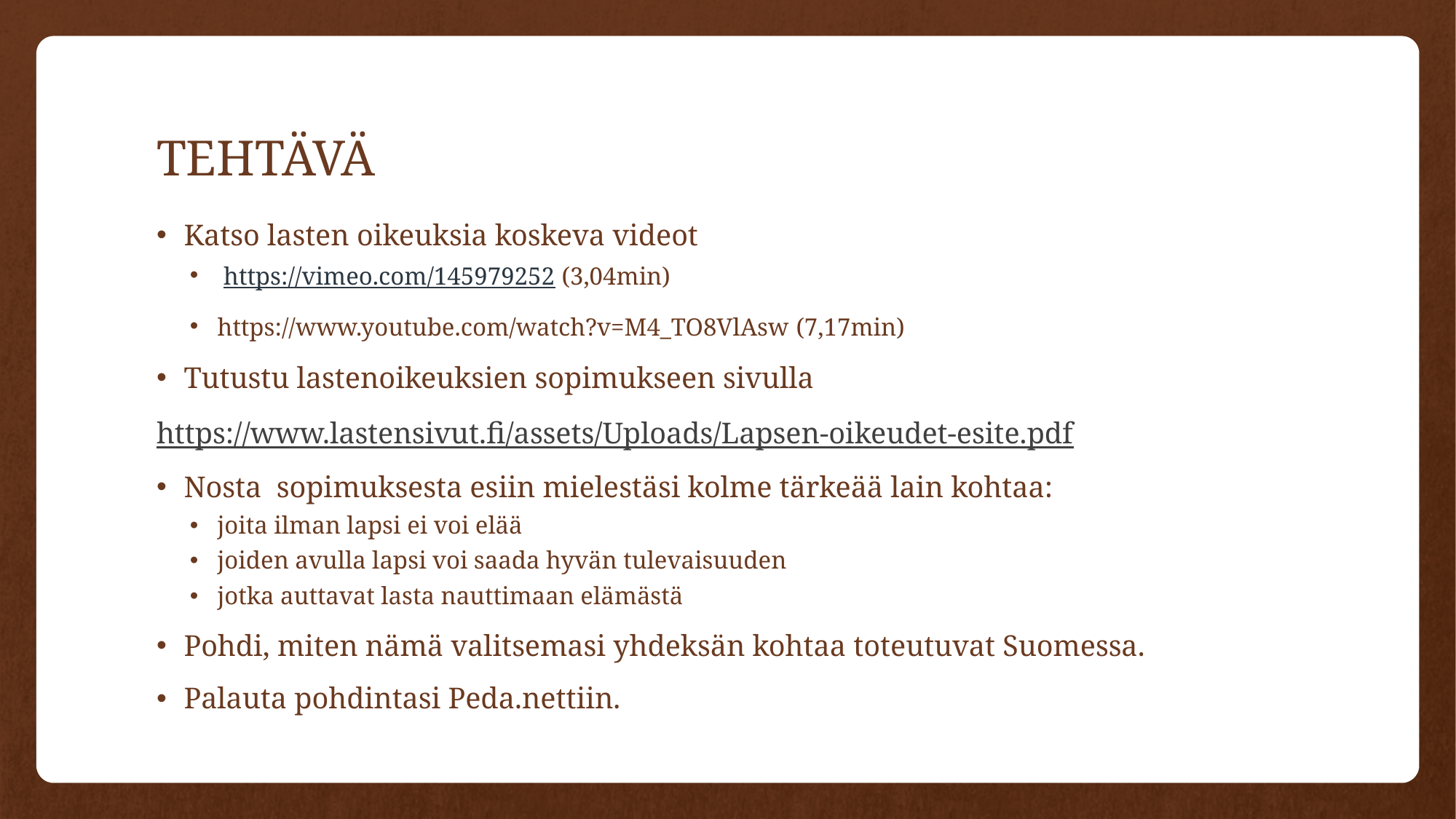

# TEHTÄVÄ
Katso lasten oikeuksia koskeva videot
 https://vimeo.com/145979252 (3,04min)
https://www.youtube.com/watch?v=M4_TO8VlAsw (7,17min)
Tutustu lastenoikeuksien sopimukseen sivulla
https://www.lastensivut.fi/assets/Uploads/Lapsen-oikeudet-esite.pdf
Nosta  sopimuksesta esiin mielestäsi kolme tärkeää lain kohtaa:
joita ilman lapsi ei voi elää
joiden avulla lapsi voi saada hyvän tulevaisuuden
jotka auttavat lasta nauttimaan elämästä
Pohdi, miten nämä valitsemasi yhdeksän kohtaa toteutuvat Suomessa.
Palauta pohdintasi Peda.nettiin.